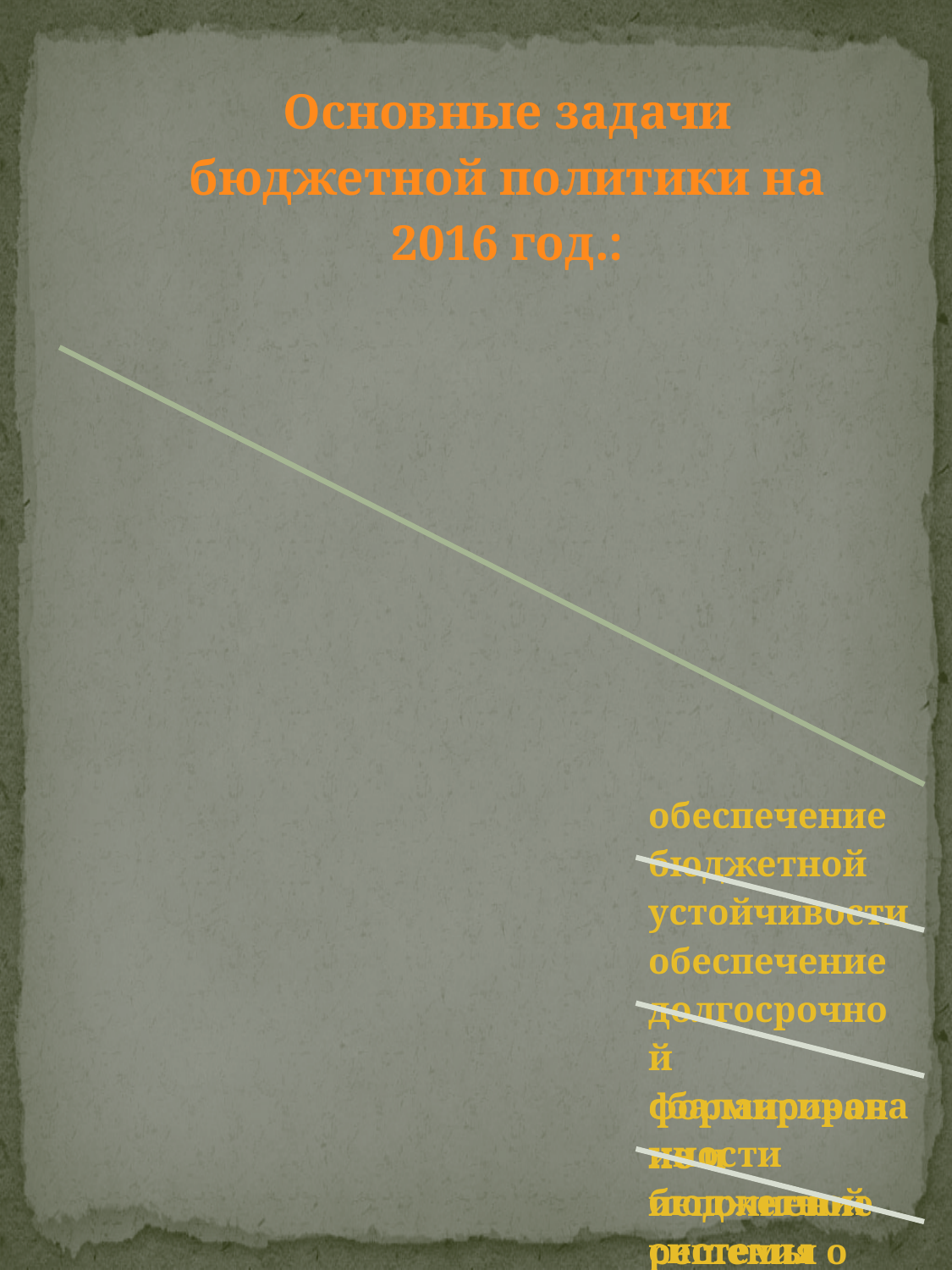

# Основные задачи бюджетной политики на 2016 год.:
обеспечение бюджетной устойчивости